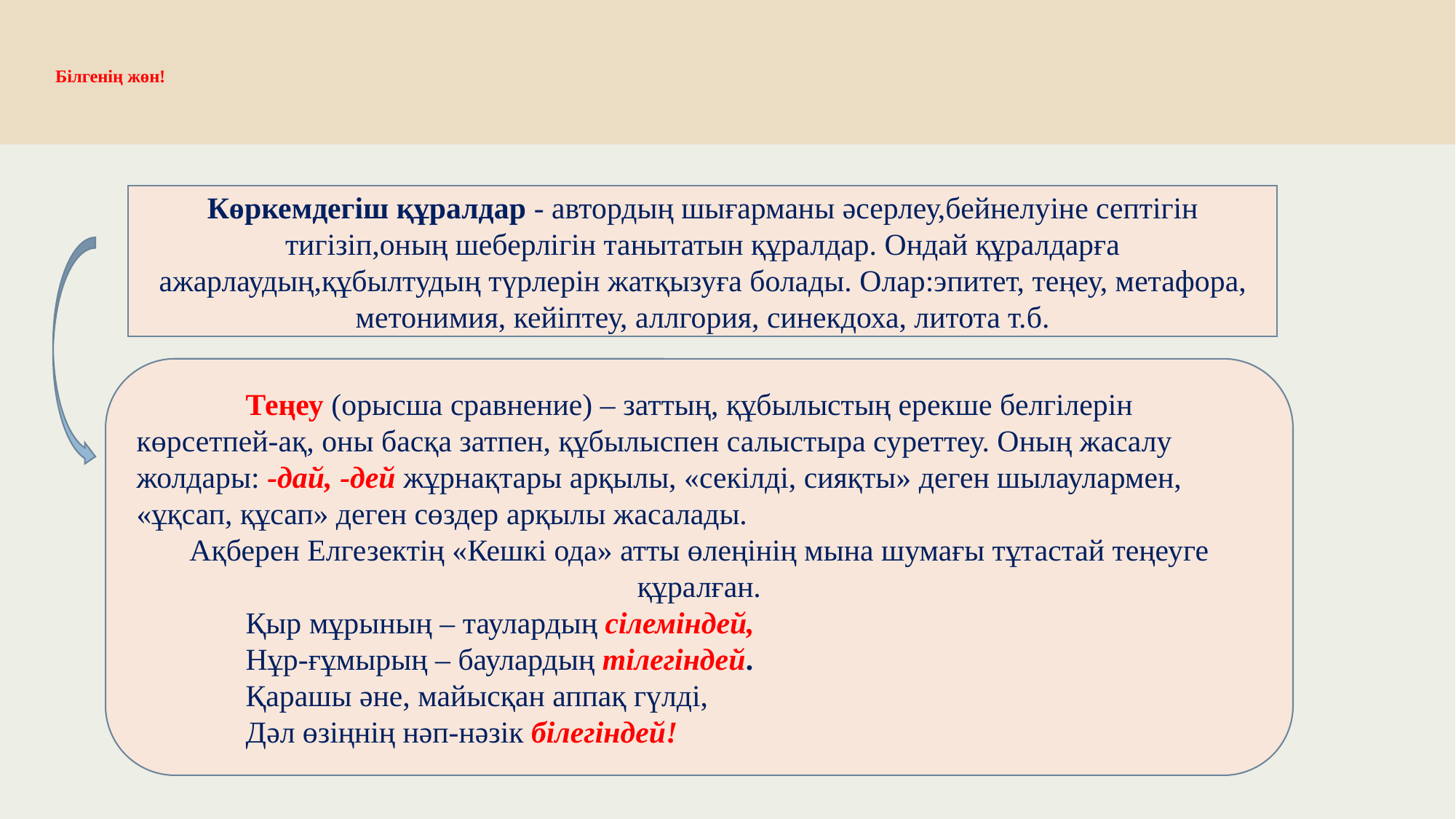

# Білгенің жөн!

Көркемдегіш құралдар - автордың шығарманы әсерлеу,бейнелуіне септігін тигізіп,оның шеберлігін танытатын құралдар. Ондай құралдарға ажарлаудың,құбылтудың түрлерін жатқызуға болады. Олар:эпитет, теңеу, метафора, метонимия, кейіптеу, аллгория, синекдоха, литота т.б.

	Теңеу (орысша сравнение) – заттың, құбылыстың ерекше белгілерін көрсетпей-ақ, оны басқа затпен, құбылыспен салыстыра суреттеу. Оның жасалу жолдары: -дай, ­-дей жұрнақтары арқылы, «секілді, сияқты» деген шылаулармен, «ұқсап, құсап» деген сөздер арқылы жасалады.
Ақберен Елгезектің «Кешкі ода» атты өлеңінің мына шумағы тұтастай теңеуге құралған.
Қыр мұрының – таулардың сілеміндей,
Нұр-ғұмырың – баулардың тілегіндей.
Қарашы әне, майысқан аппақ гүлді,
Дәл өзіңнің нәп-нәзік білегіндей!